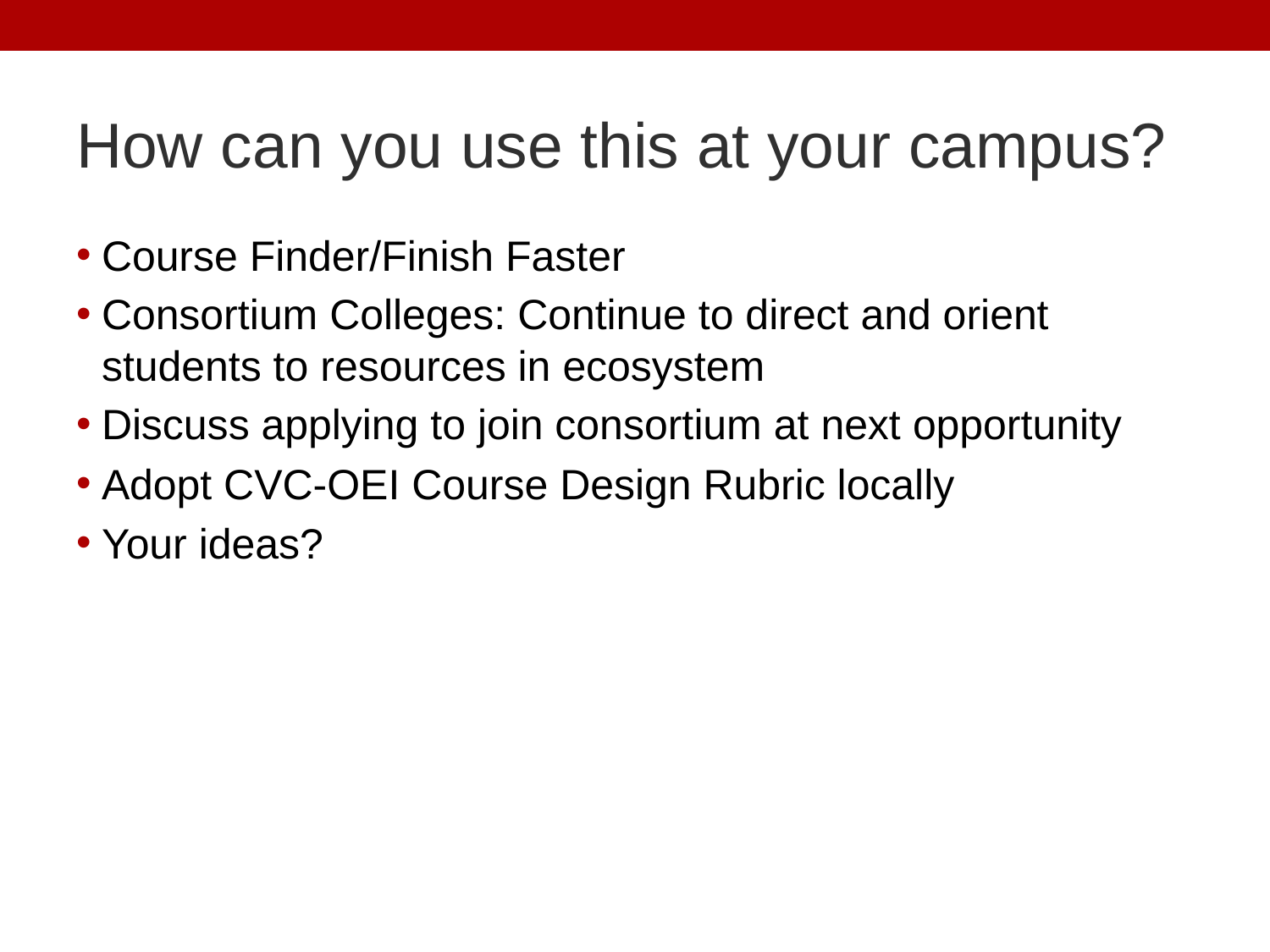

# How can you use this at your campus?
Course Finder/Finish Faster
Consortium Colleges: Continue to direct and orient students to resources in ecosystem
Discuss applying to join consortium at next opportunity
Adopt CVC-OEI Course Design Rubric locally
Your ideas?